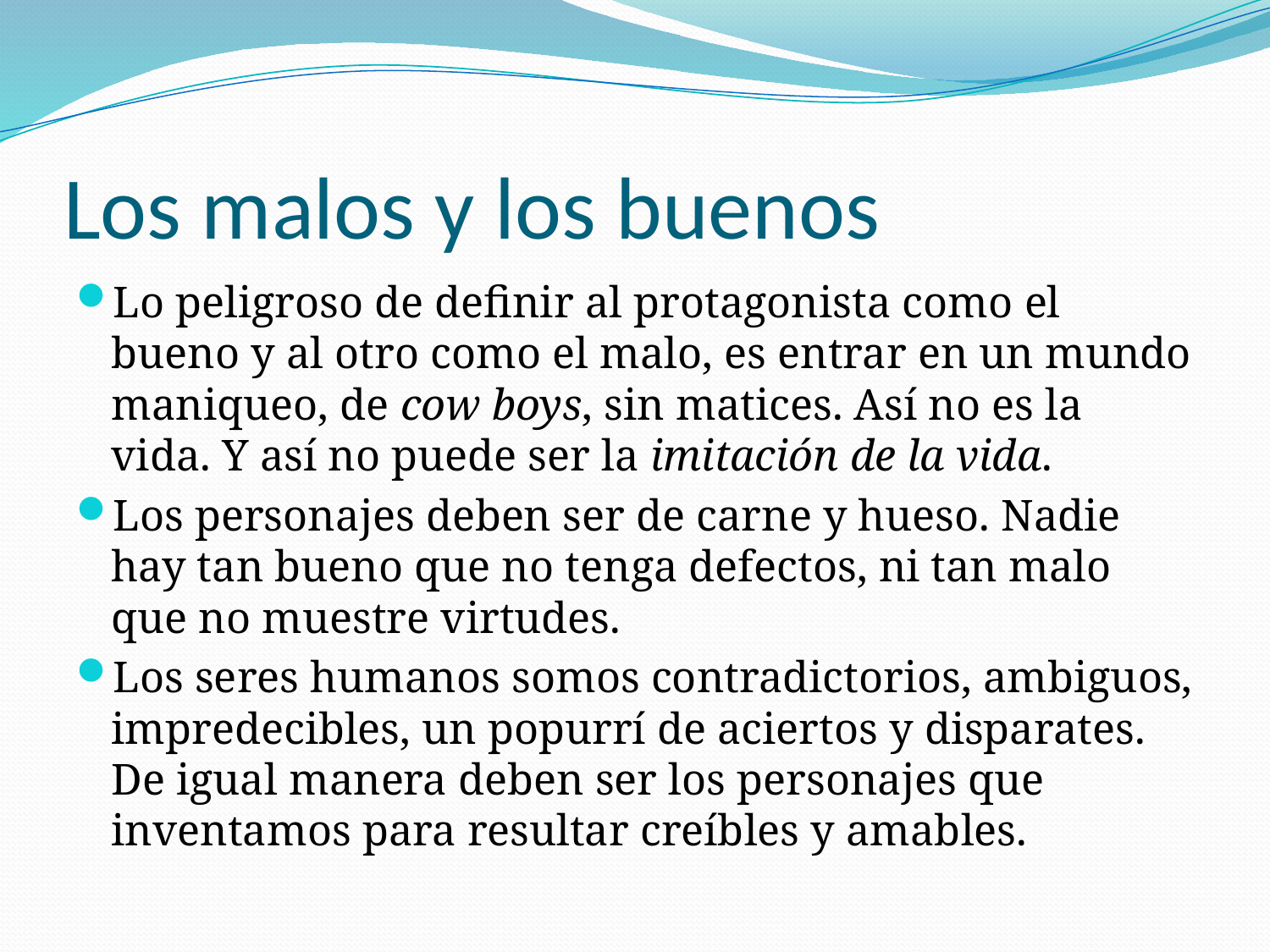

# Los malos y los buenos
Lo peligroso de definir al protagonista como el bueno y al otro como el malo, es entrar en un mundo maniqueo, de cow boys, sin matices. Así no es la vida. Y así no puede ser la imitación de la vida.
Los personajes deben ser de carne y hueso. Nadie hay tan bueno que no tenga defectos, ni tan malo que no muestre virtudes.
Los seres humanos somos contradictorios, ambiguos, impredecibles, un popurrí de aciertos y disparates. De igual manera deben ser los personajes que inventamos para resultar creíbles y amables.